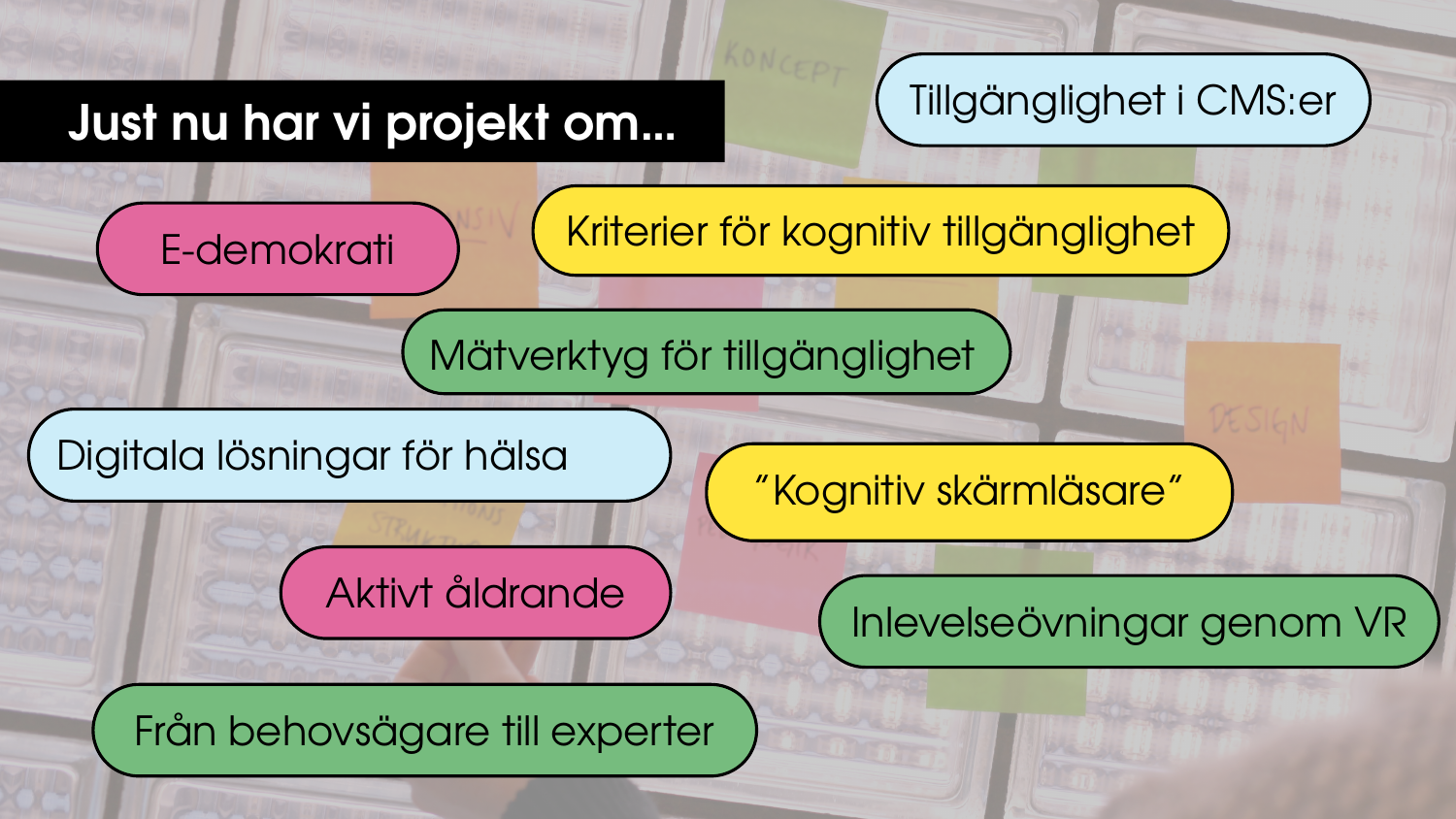

Tillgänglighet i CMS:er
# Just nu har vi projekt om…
Kriterier för kognitiv tillgänglighet
E-demokrati
Mätverktyg för tillgänglighet
Digitala lösningar för hälsa
”Kognitiv skärmläsare”
Aktivt åldrande
Inlevelseövningar genom VR
Från behovsägare till experter